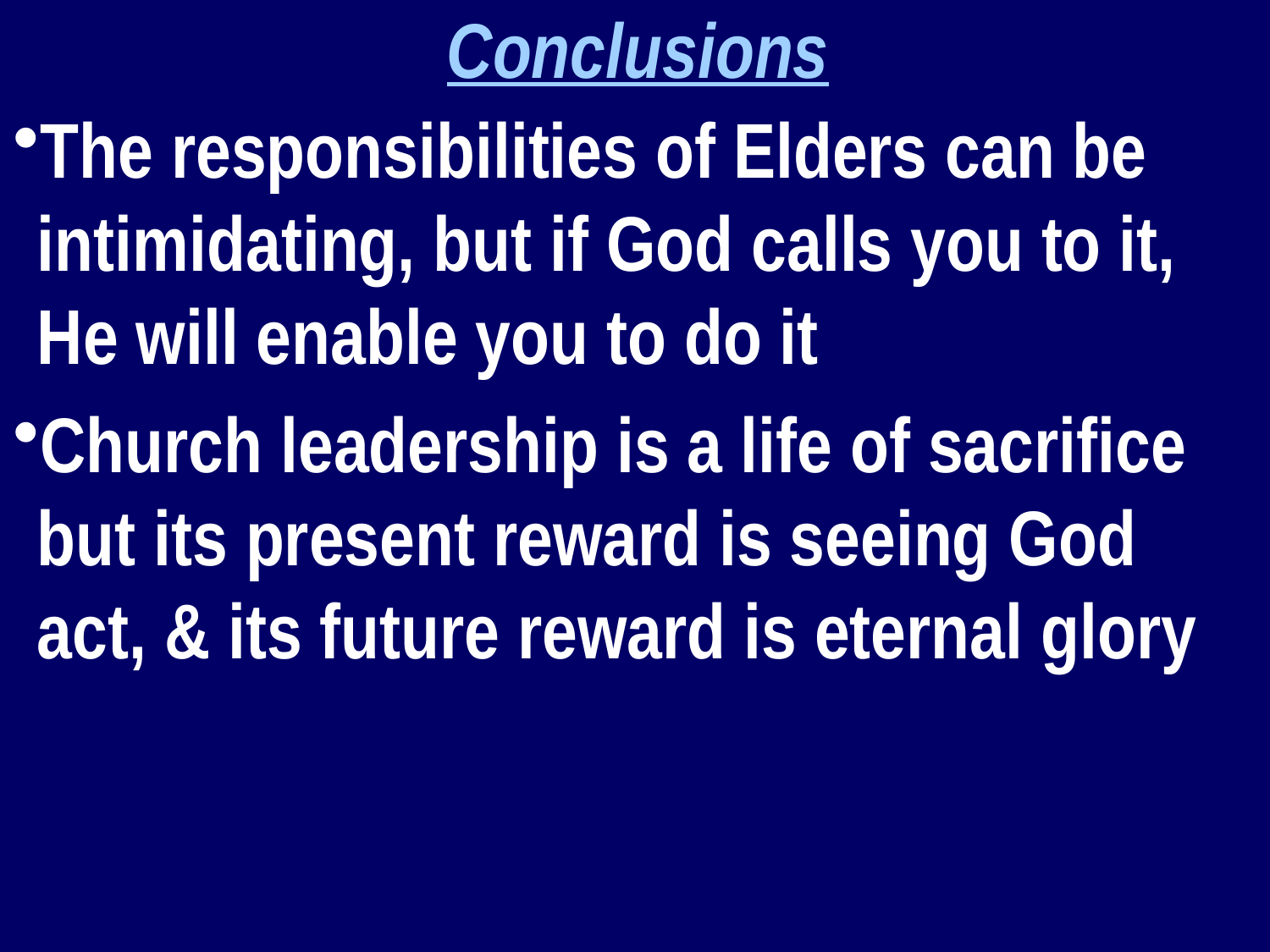

Conclusions
The responsibilities of Elders can be intimidating, but if God calls you to it, He will enable you to do it
Church leadership is a life of sacrifice but its present reward is seeing God act, & its future reward is eternal glory